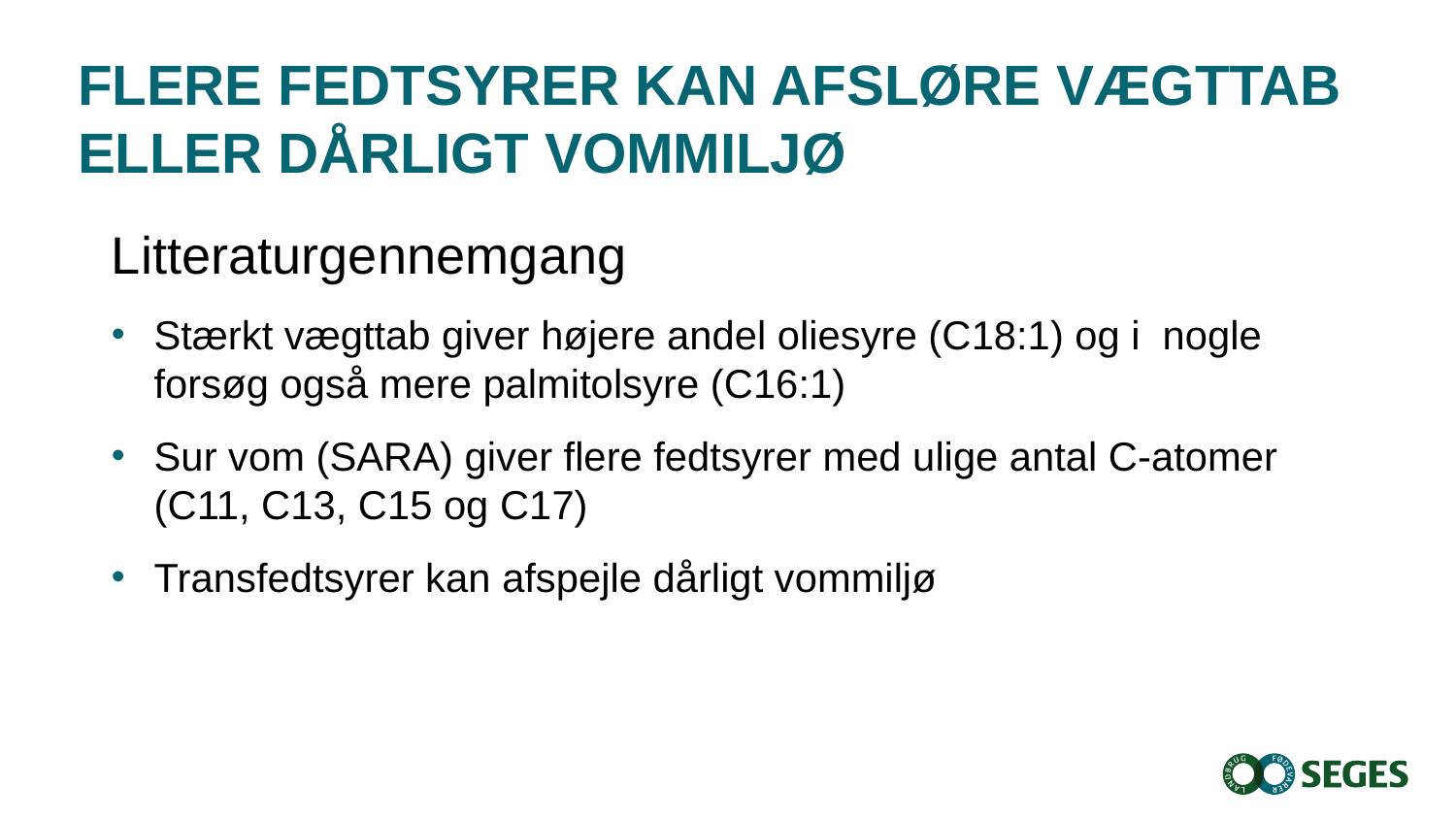

# Flere fedtsyrer kan afsløre vægttab eller dårligt vommiljø
Litteraturgennemgang
Stærkt vægttab giver højere andel oliesyre (C18:1) og i  nogle forsøg også mere palmitolsyre (C16:1)
Sur vom (SARA) giver flere fedtsyrer med ulige antal C-atomer (C11, C13, C15 og C17)
Transfedtsyrer kan afspejle dårligt vommiljø